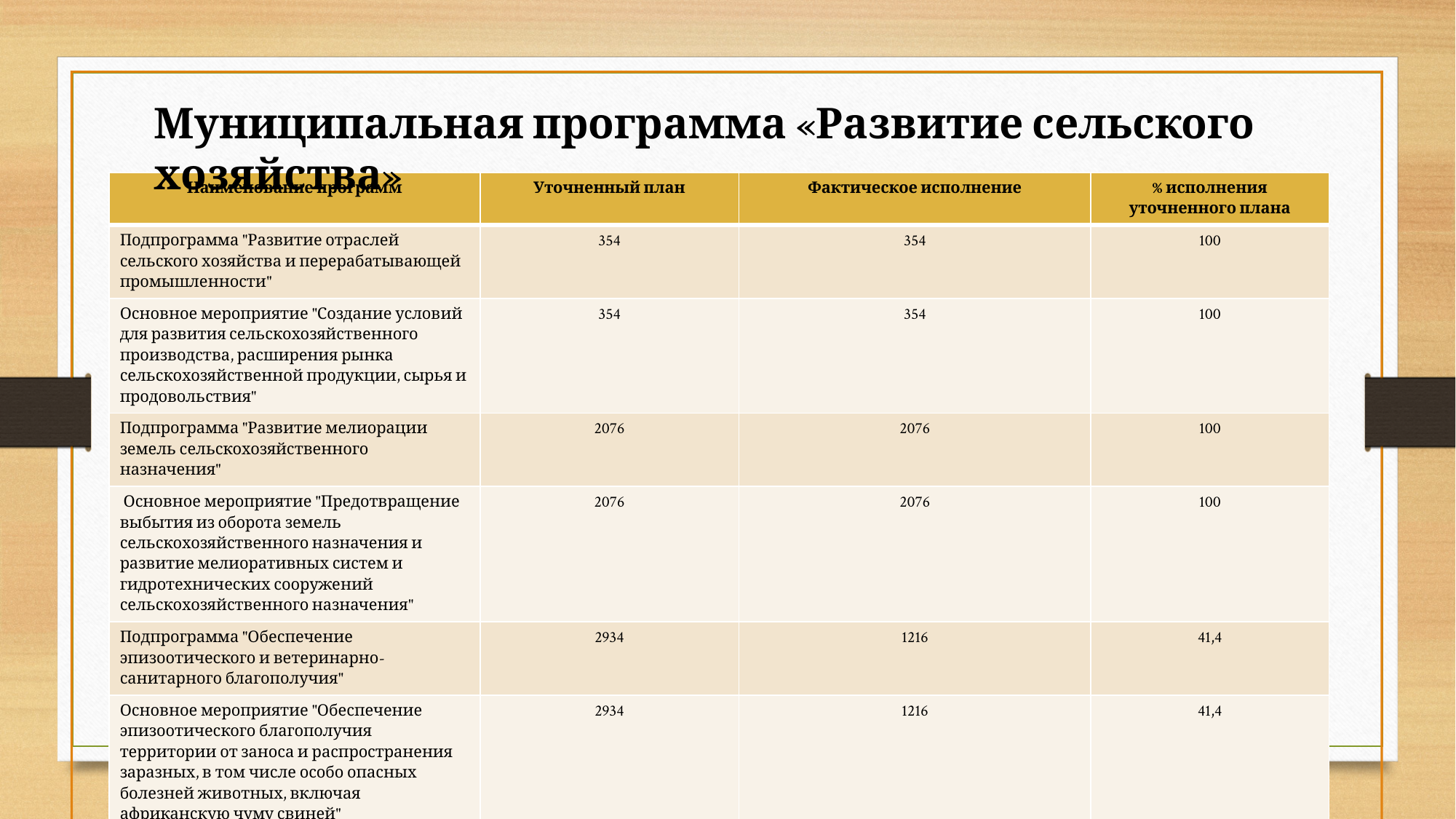

Муниципальная программа «Развитие сельского хозяйства»
| Наименование программ | Уточненный план | Фактическое исполнение | % исполнения уточненного плана |
| --- | --- | --- | --- |
| Подпрограмма "Развитие отраслей сельского хозяйства и перерабатывающей промышленности" | 354 | 354 | 100 |
| Основное мероприятие "Создание условий для развития сельскохозяйственного производства, расширения рынка сельскохозяйственной продукции, сырья и продовольствия" | 354 | 354 | 100 |
| Подпрограмма "Развитие мелиорации земель сельскохозяйственного назначения" | 2076 | 2076 | 100 |
| Основное мероприятие "Предотвращение выбытия из оборота земель сельскохозяйственного назначения и развитие мелиоративных систем и гидротехнических сооружений сельскохозяйственного назначения" | 2076 | 2076 | 100 |
| Подпрограмма "Обеспечение эпизоотического и ветеринарно-санитарного благополучия" | 2934 | 1216 | 41,4 |
| Основное мероприятие "Обеспечение эпизоотического благополучия территории от заноса и распространения заразных, в том числе особо опасных болезней животных, включая африканскую чуму свиней" | 2934 | 1216 | 41,4 |